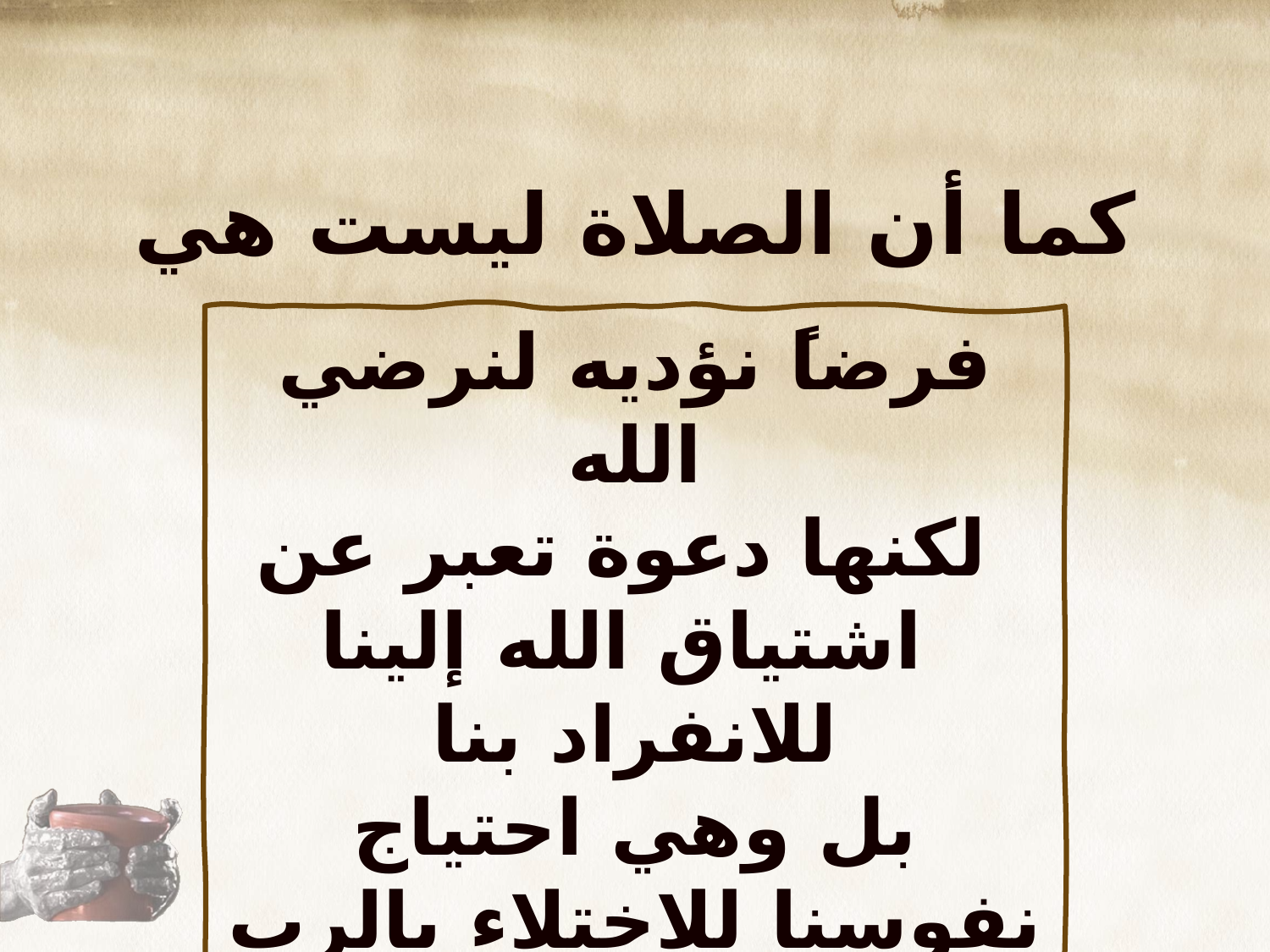

كما أن الصلاة ليست هي
فرضاً نؤديه لنرضي الله
 لكنها دعوة تعبر عن
 اشتياق الله إلينا للانفراد بنا
بل وهي احتياج نفوسنا للاختلاء بالرب
 نستريح فيه لنرى وجهه ونسمع صوته